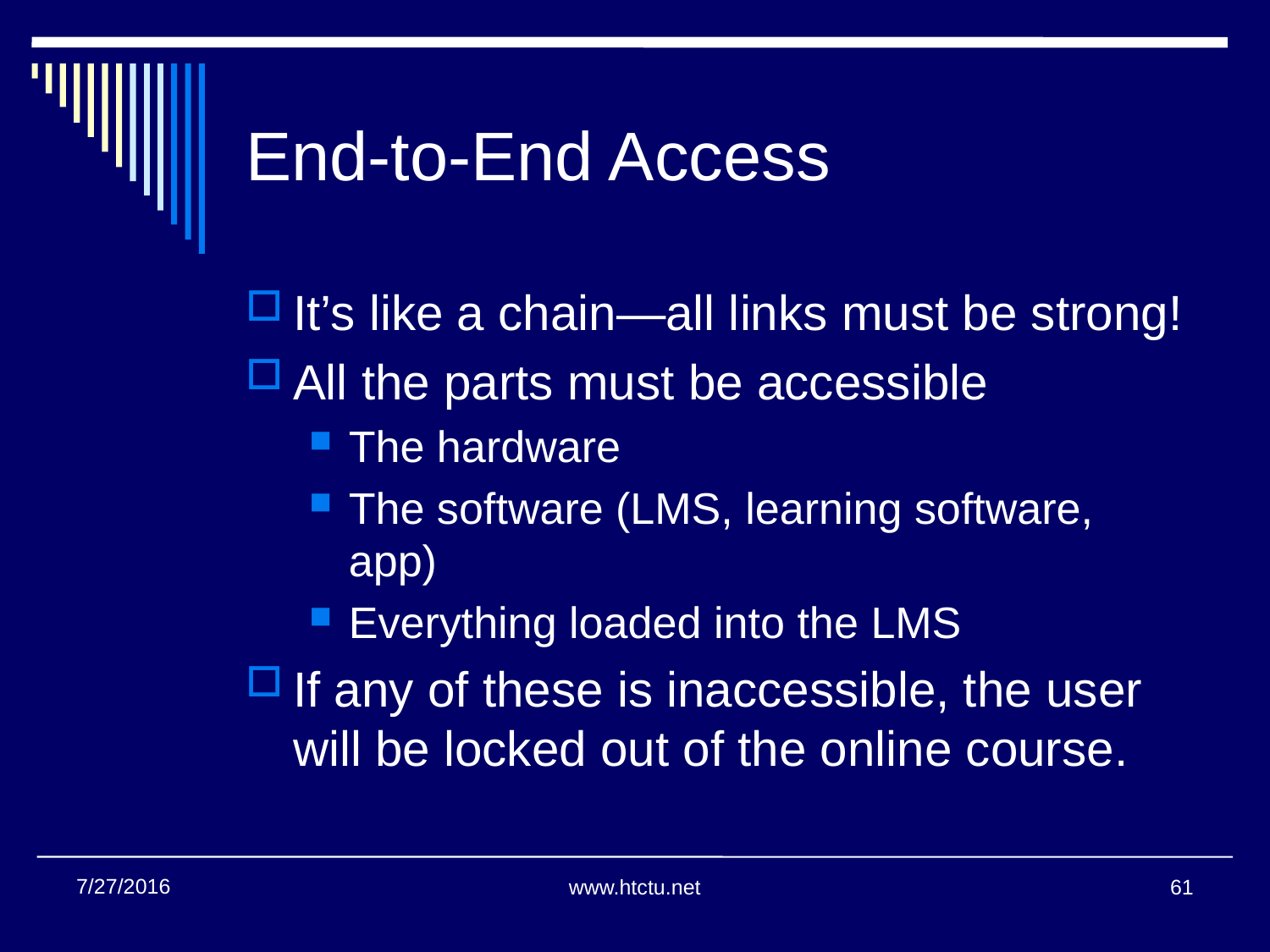

# End-to-End Access
It’s like a chain—all links must be strong!
All the parts must be accessible
The hardware
The software (LMS, learning software, app)
Everything loaded into the LMS
If any of these is inaccessible, the user will be locked out of the online course.
7/27/2016
www.htctu.net
61